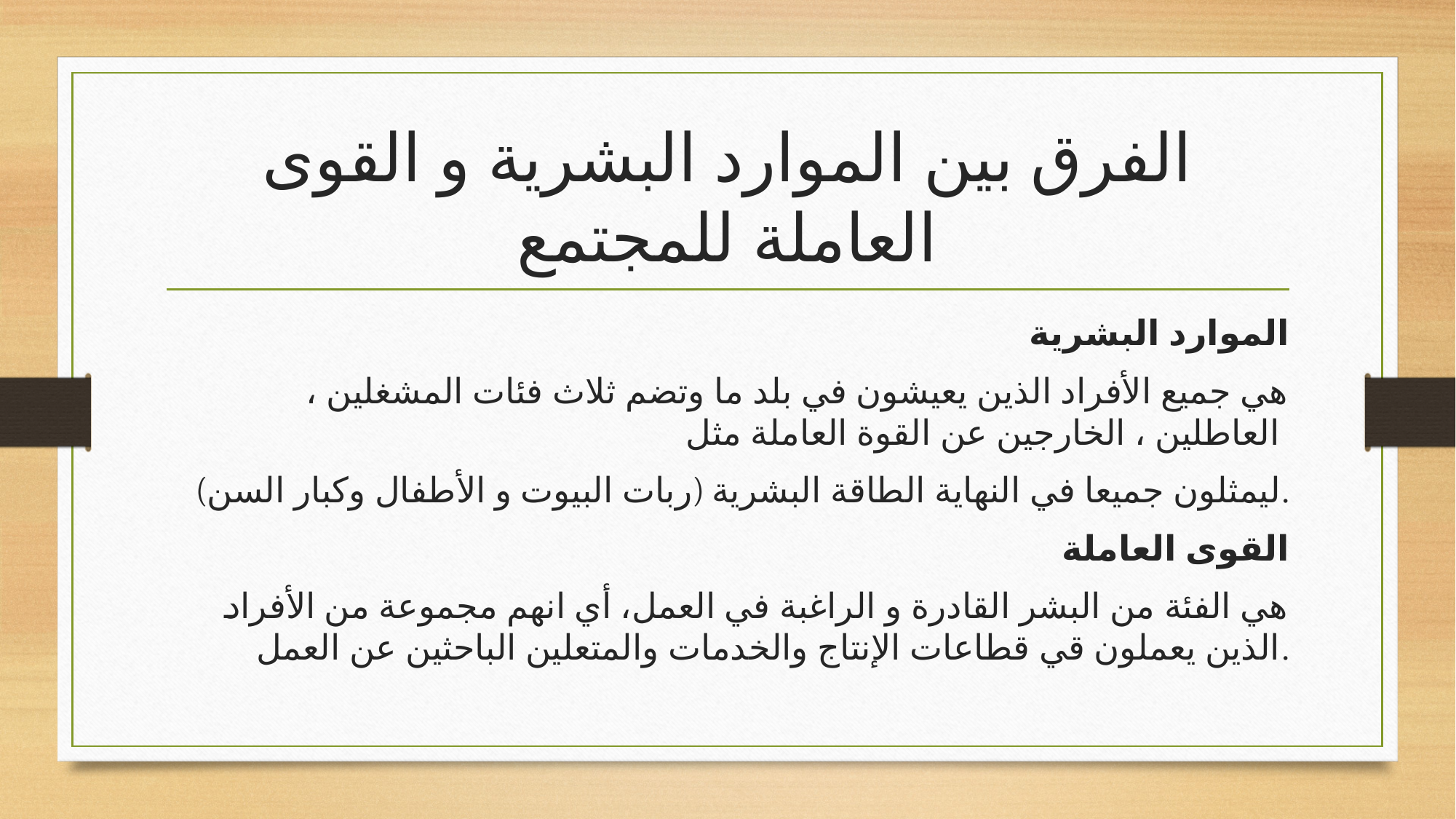

# الفرق بين الموارد البشرية و القوى العاملة للمجتمع
الموارد البشرية
 هي جميع الأفراد الذين يعيشون في بلد ما وتضم ثلاث فئات المشغلين ، العاطلين ، الخارجين عن القوة العاملة مثل
(ربات البيوت و الأطفال وكبار السن) ليمثلون جميعا في النهاية الطاقة البشرية.
القوى العاملة
هي الفئة من البشر القادرة و الراغبة في العمل، أي انهم مجموعة من الأفراد الذين يعملون قي قطاعات الإنتاج والخدمات والمتعلين الباحثين عن العمل.